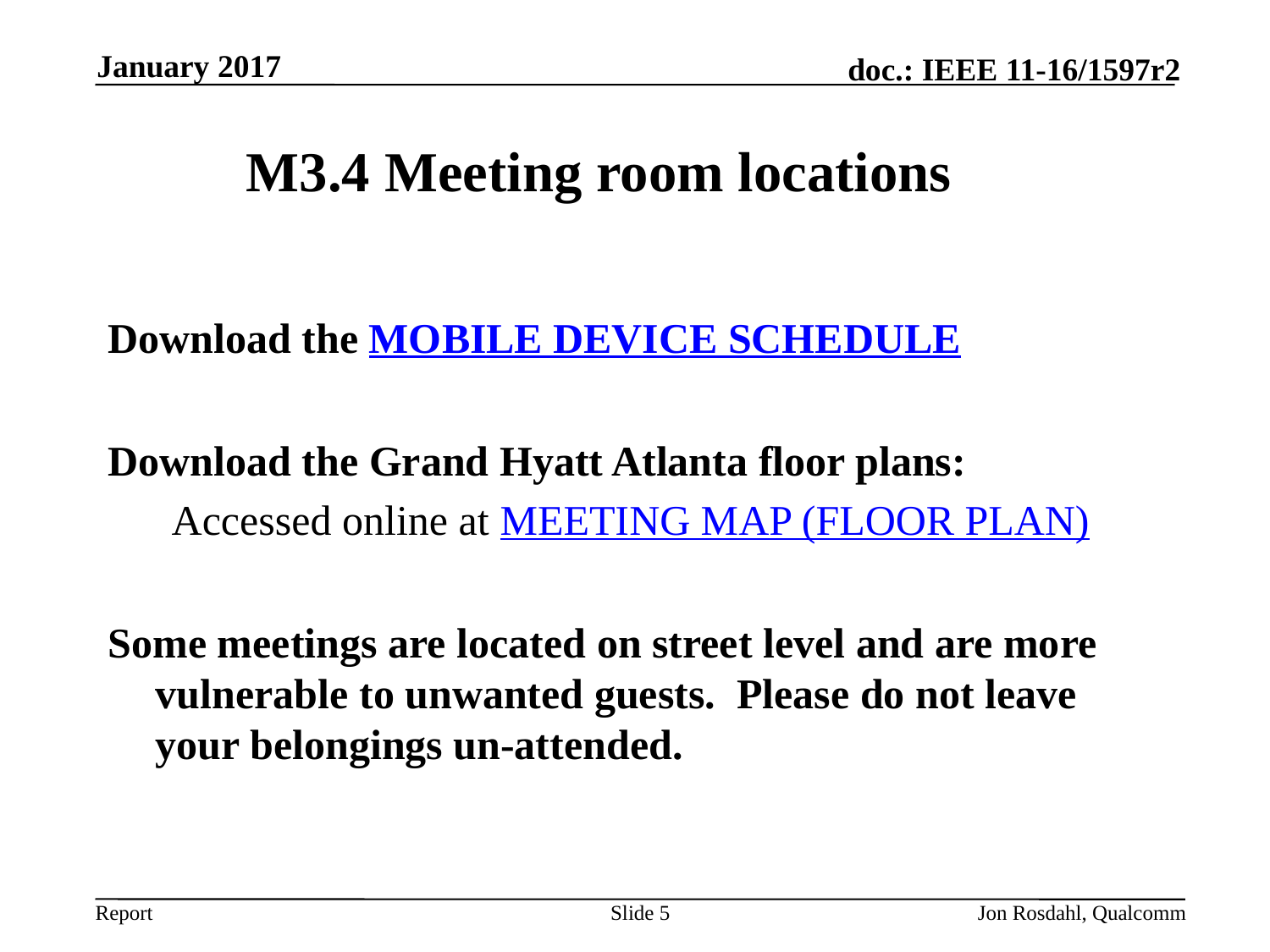

January 2017
# M3.4 Meeting room locations

Download the MOBILE DEVICE SCHEDULE

Download the Grand Hyatt Atlanta floor plans:
Accessed online at MEETING MAP (FLOOR PLAN)

Some meetings are located on street level and are more vulnerable to unwanted guests.  Please do not leave your belongings un-attended.
Slide 5
Jon Rosdahl, Qualcomm